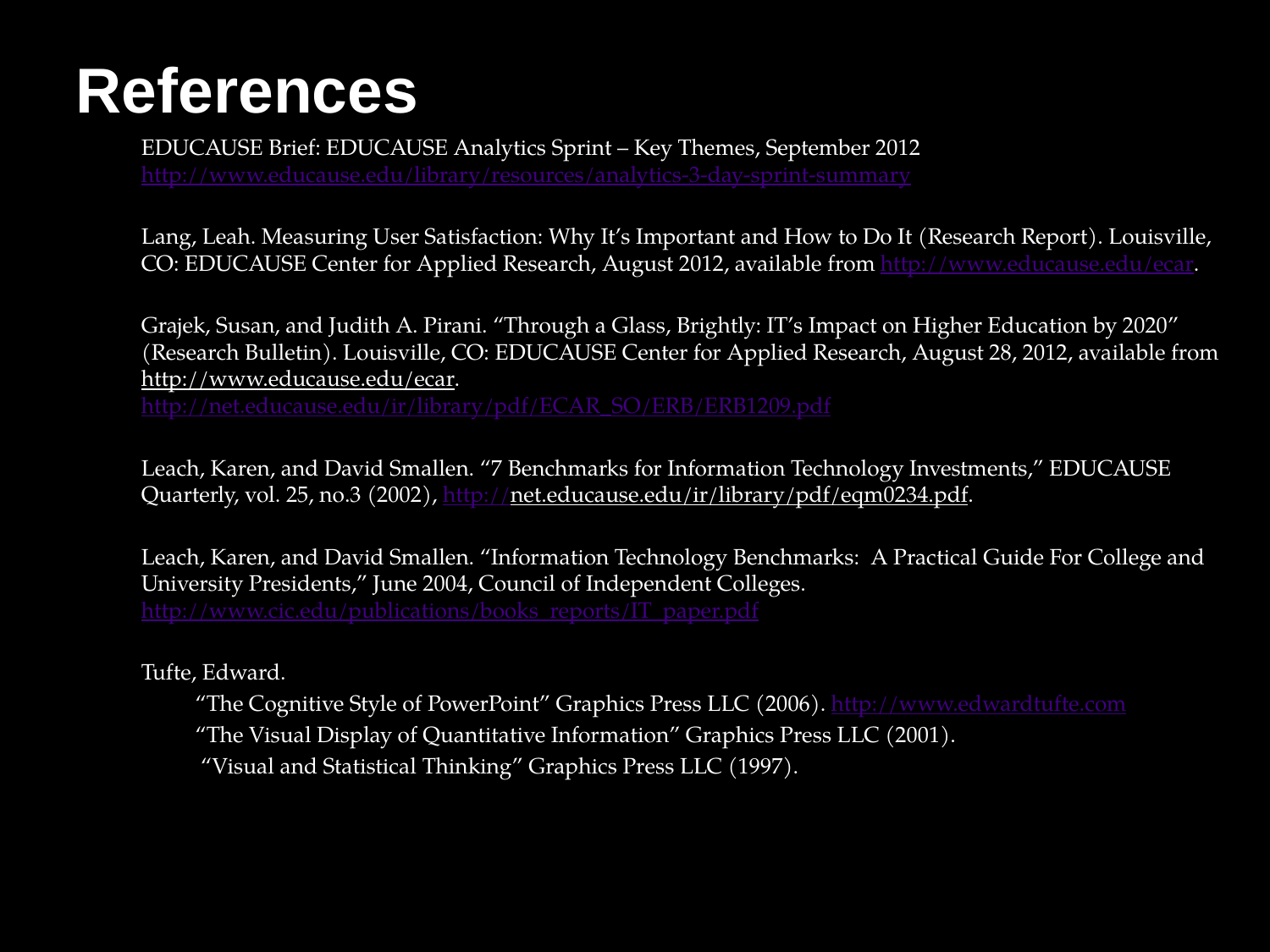

# References
EDUCAUSE Brief: EDUCAUSE Analytics Sprint – Key Themes, September 2012
http://www.educause.edu/library/resources/analytics-3-day-sprint-summary

Lang, Leah. Measuring User Satisfaction: Why It’s Important and How to Do It (Research Report). Louisville, CO: EDUCAUSE Center for Applied Research, August 2012, available from http://www.educause.edu/ecar.

Grajek, Susan, and Judith A. Pirani. “Through a Glass, Brightly: IT’s Impact on Higher Education by 2020” (Research Bulletin). Louisville, CO: EDUCAUSE Center for Applied Research, August 28, 2012, available from http://www.educause.edu/ecar.
http://net.educause.edu/ir/library/pdf/ECAR_SO/ERB/ERB1209.pdf

Leach, Karen, and David Smallen. “7 Benchmarks for Information Technology Investments,” EDUCAUSE Quarterly, vol. 25, no.3 (2002), http://net.educause.edu/ir/library/pdf/eqm0234.pdf.

Leach, Karen, and David Smallen. “Information Technology Benchmarks:  A Practical Guide For College and University Presidents,” June 2004, Council of Independent Colleges.
http://www.cic.edu/publications/books_reports/IT_paper.pdf

Tufte, Edward.
“The Cognitive Style of PowerPoint” Graphics Press LLC (2006). http://www.edwardtufte.com
“The Visual Display of Quantitative Information” Graphics Press LLC (2001).
 “Visual and Statistical Thinking” Graphics Press LLC (1997).